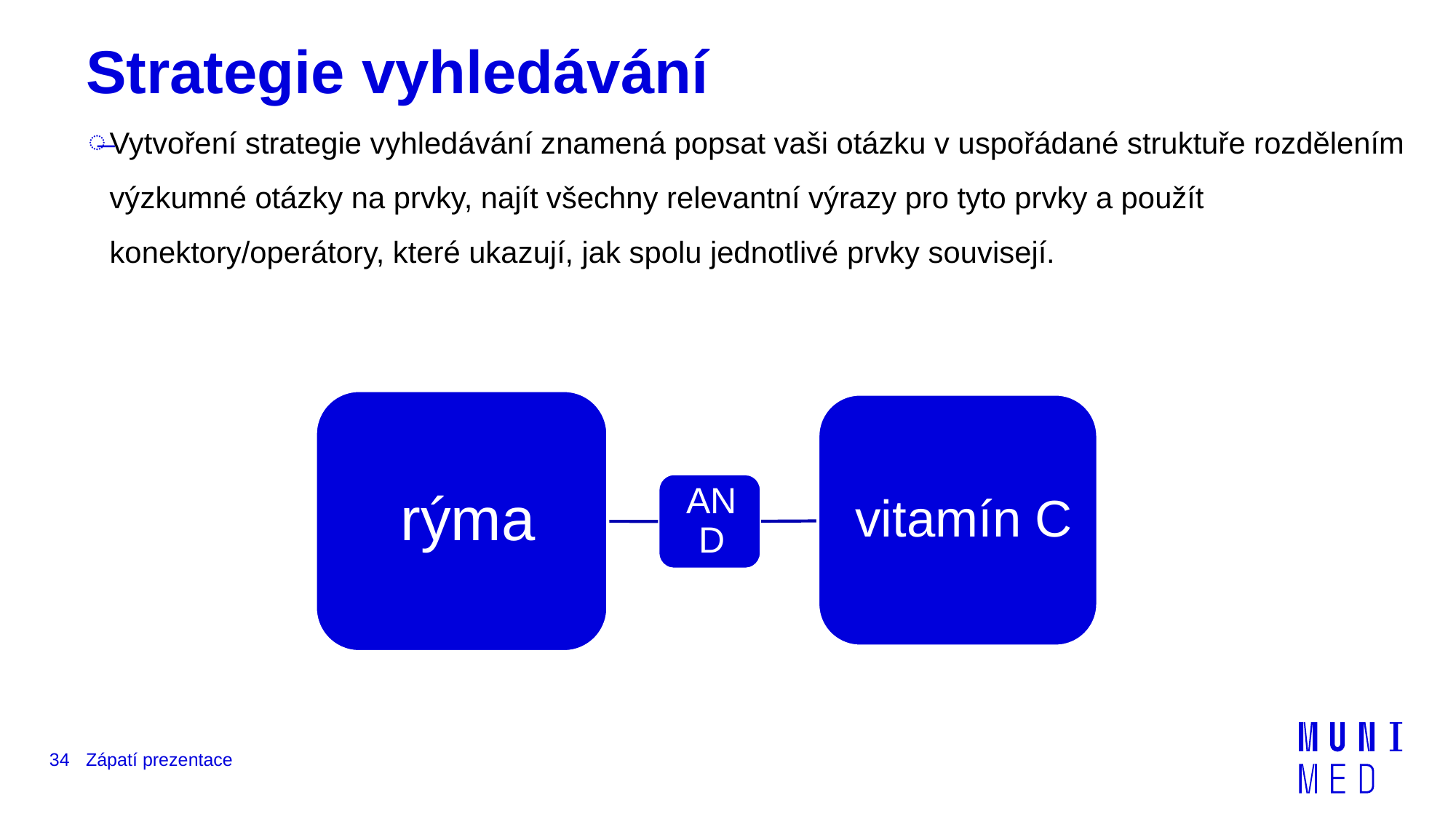

# Strategie vyhledávání
Vytvoření strategie vyhledávání znamená popsat vaši otázku v uspořádané struktuře rozdělením výzkumné otázky na prvky, najít všechny relevantní výrazy pro tyto prvky a použít konektory/operátory, které ukazují, jak spolu jednotlivé prvky souvisejí.
AND
rýma
vitamín C
34
Zápatí prezentace